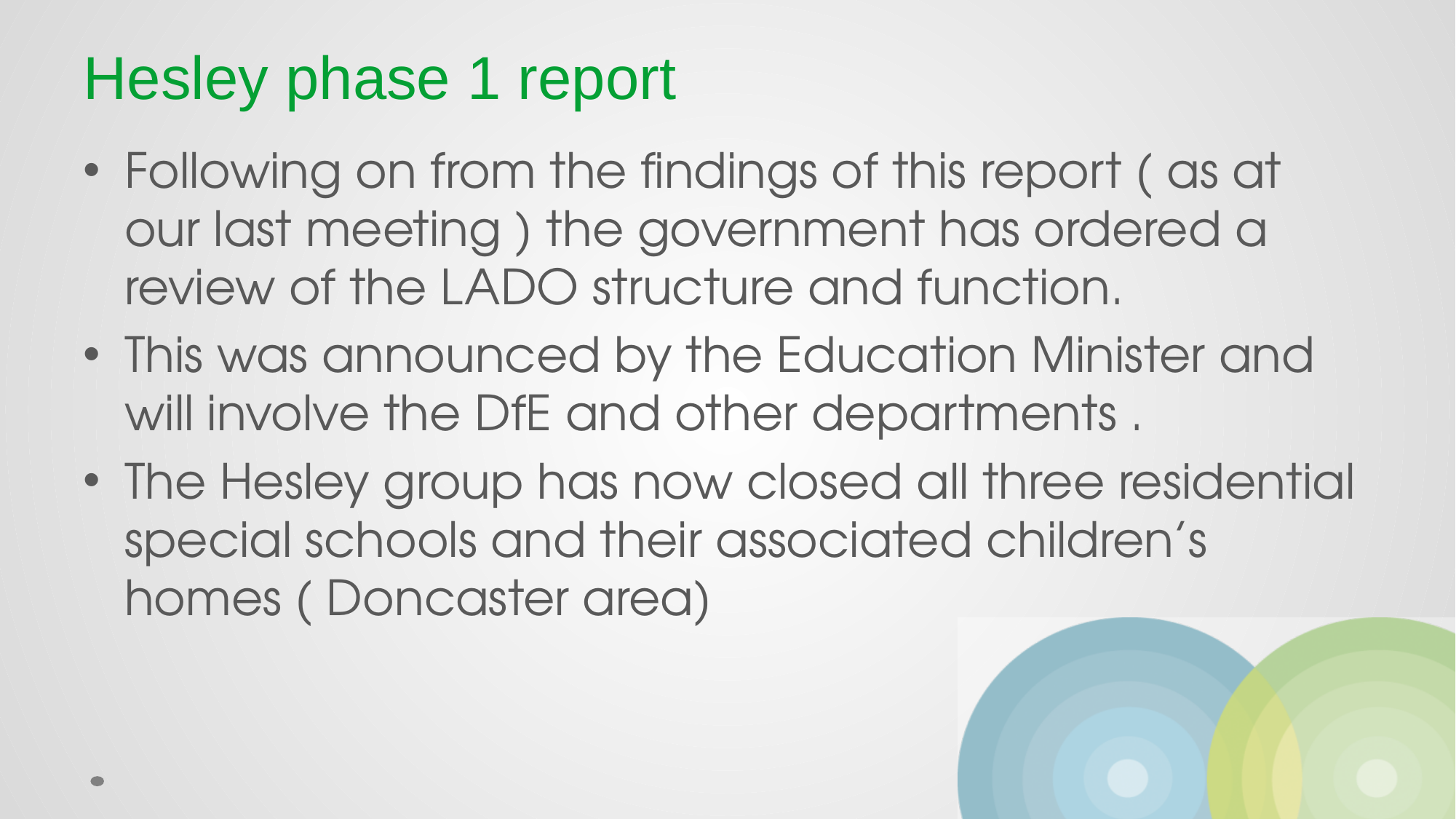

# Hesley phase 1 report
Following on from the findings of this report ( as at our last meeting ) the government has ordered a review of the LADO structure and function.
This was announced by the Education Minister and will involve the DfE and other departments .
The Hesley group has now closed all three residential special schools and their associated children’s homes ( Doncaster area)